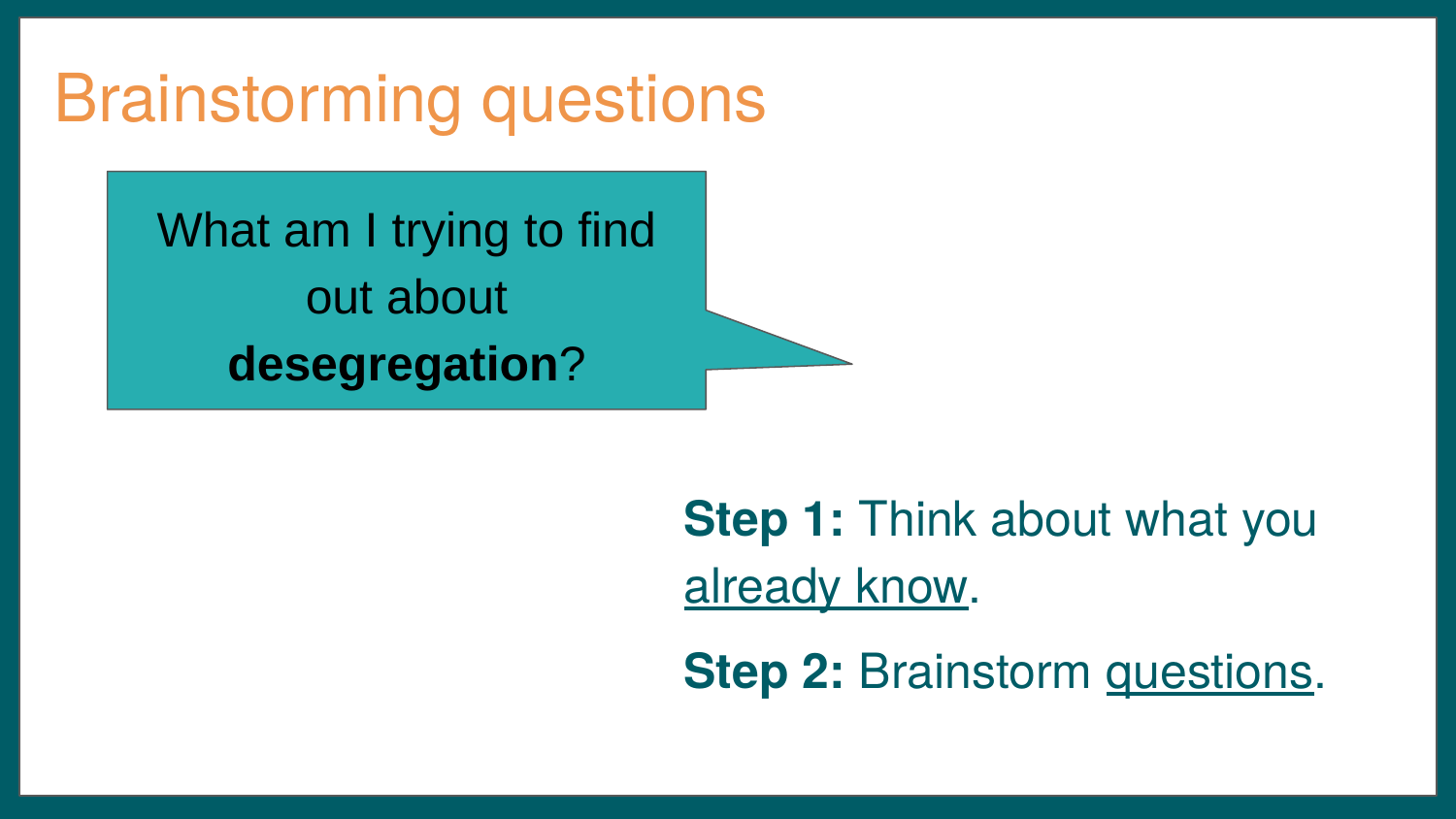

# Brainstorming questions
What am I trying to find out about desegregation?
Step 1: Think about what you already know.
Step 2: Brainstorm questions.